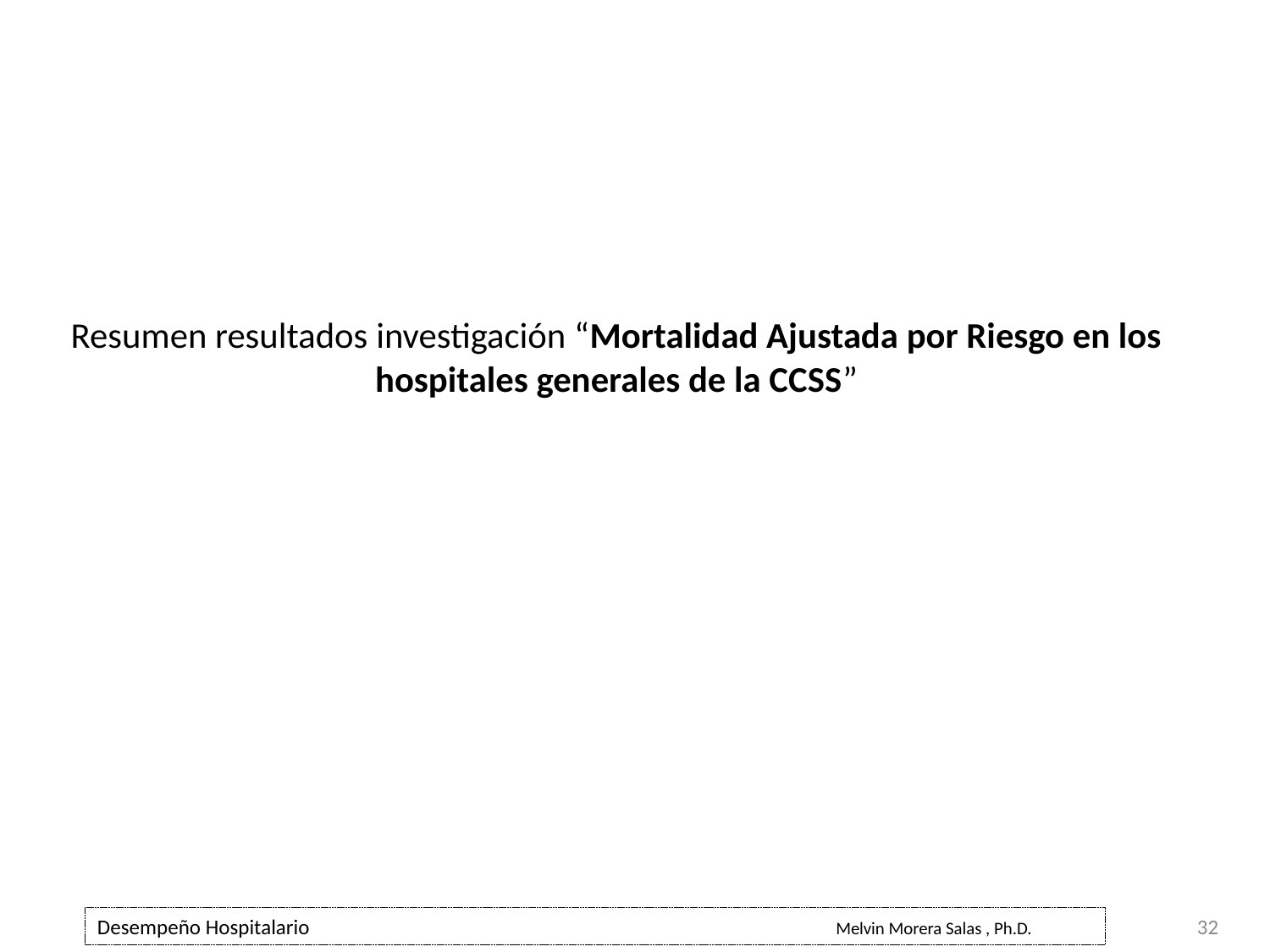

Resumen resultados investigación “Mortalidad Ajustada por Riesgo en los hospitales generales de la CCSS”
32
Desempeño Hospitalario                                                                                                            Melvin Morera Salas , Ph.D.